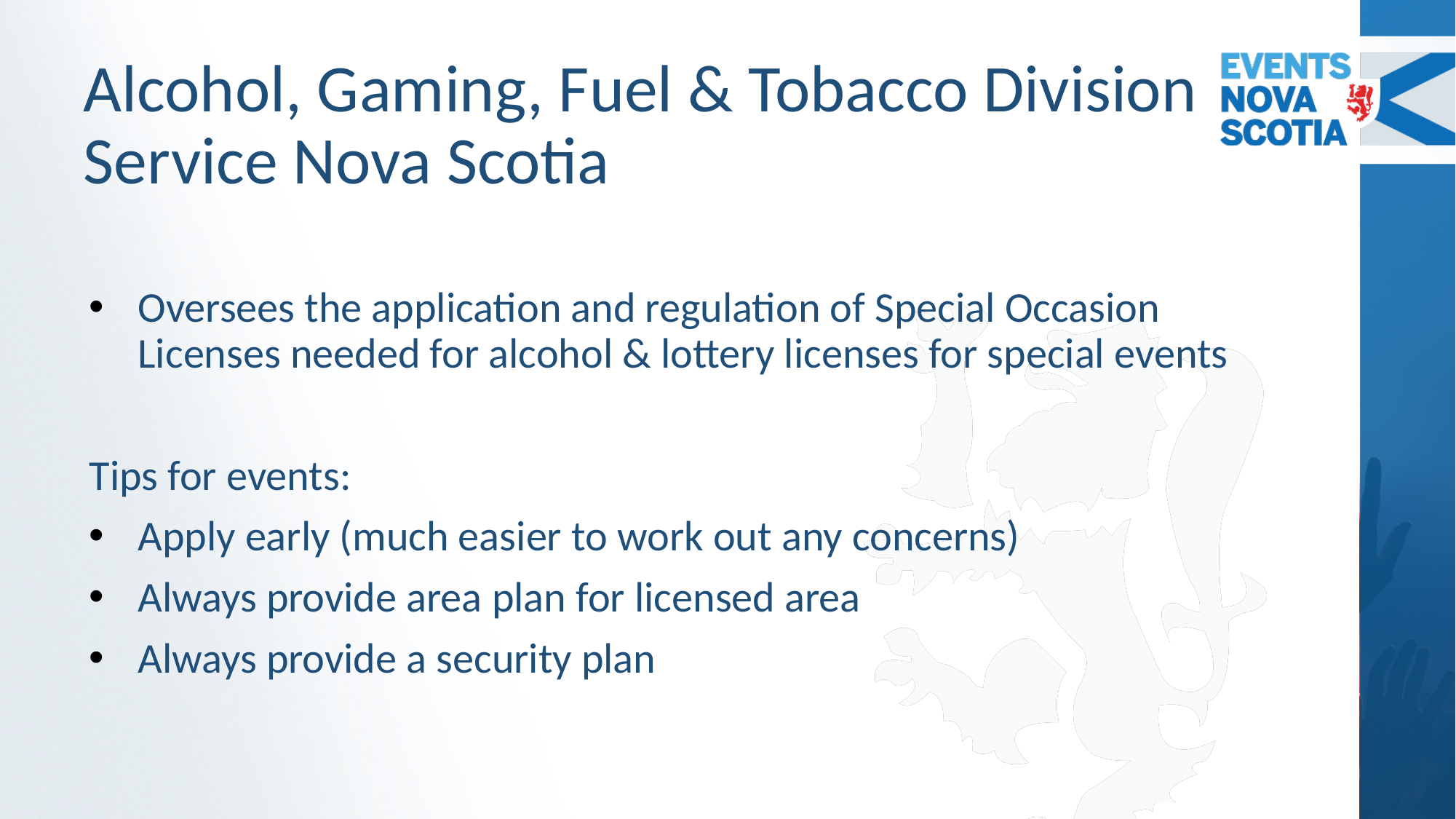

# Alcohol, Gaming, Fuel & Tobacco Division Service Nova Scotia

Oversees the application and regulation of Special Occasion Licenses needed for alcohol & lottery licenses for special events

Tips for events:
Apply early (much easier to work out any concerns)
Always provide area plan for licensed area
Always provide a security plan